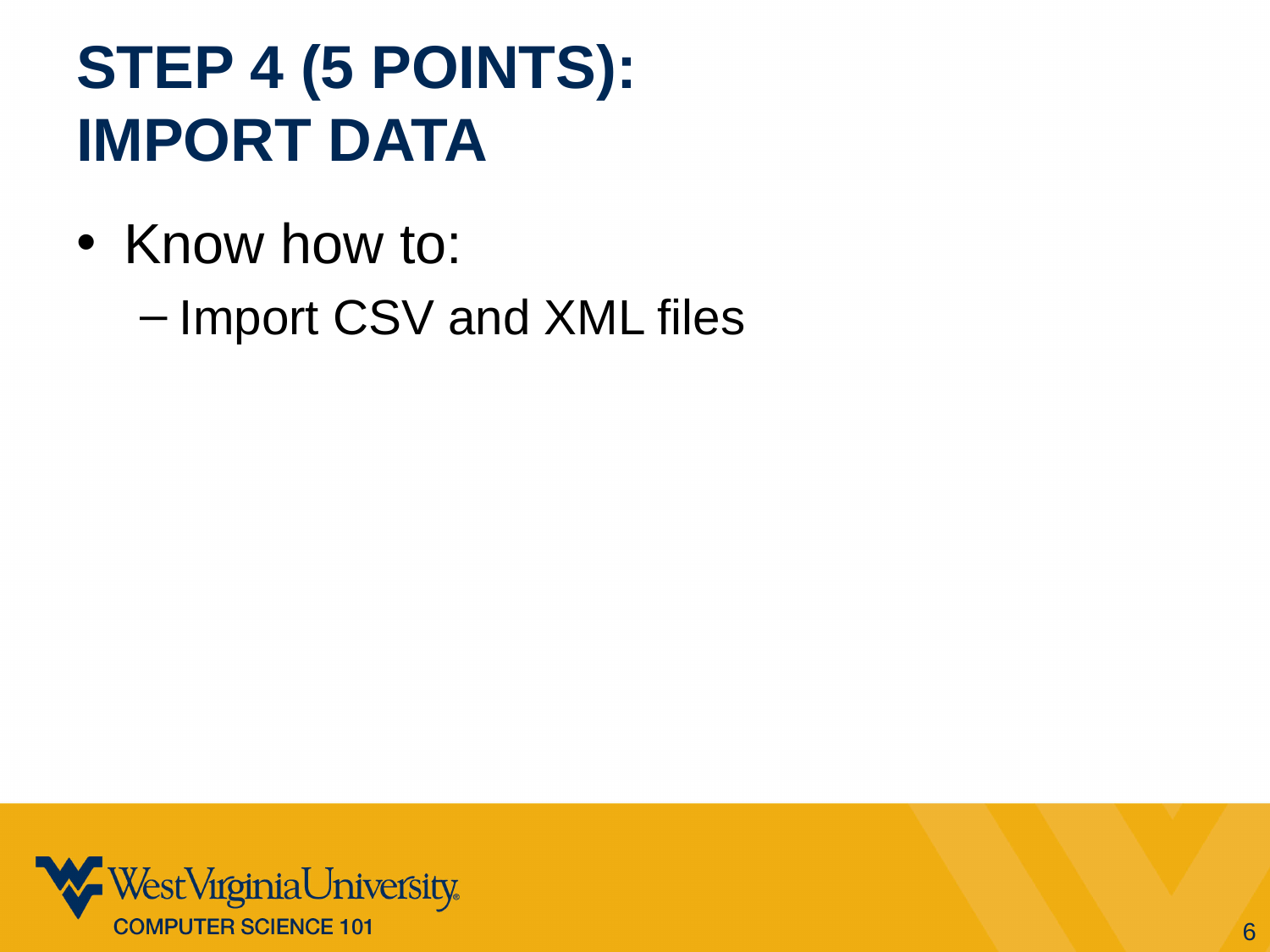

# Step 4 (5 points): Import data
Know how to:
Import CSV and XML files
6